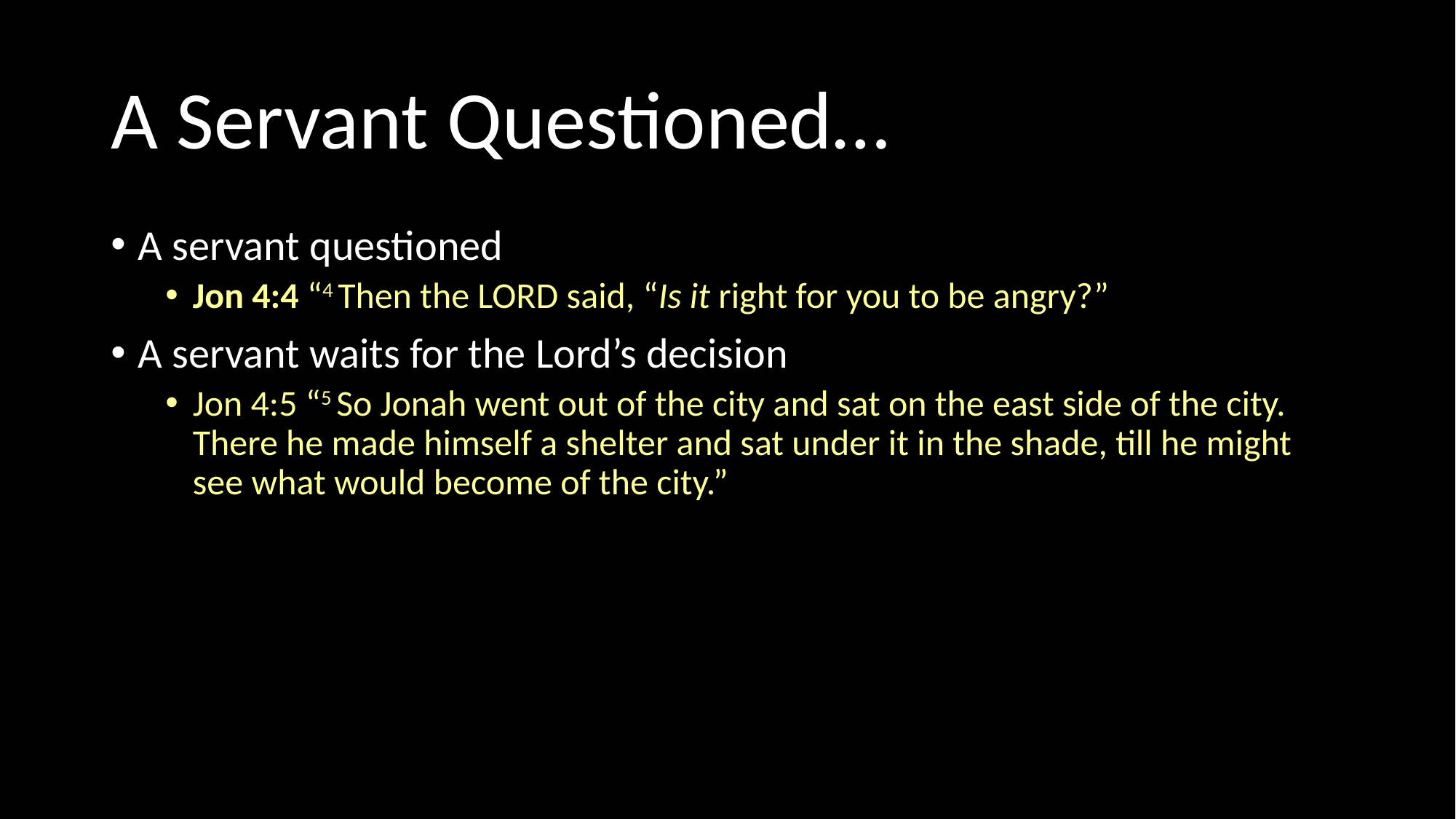

# A Servant Questioned…
A servant questioned
Jon 4:4 “4 Then the Lord said, “Is it right for you to be angry?”
A servant waits for the Lord’s decision
Jon 4:5 “5 So Jonah went out of the city and sat on the east side of the city. There he made himself a shelter and sat under it in the shade, till he might see what would become of the city.”